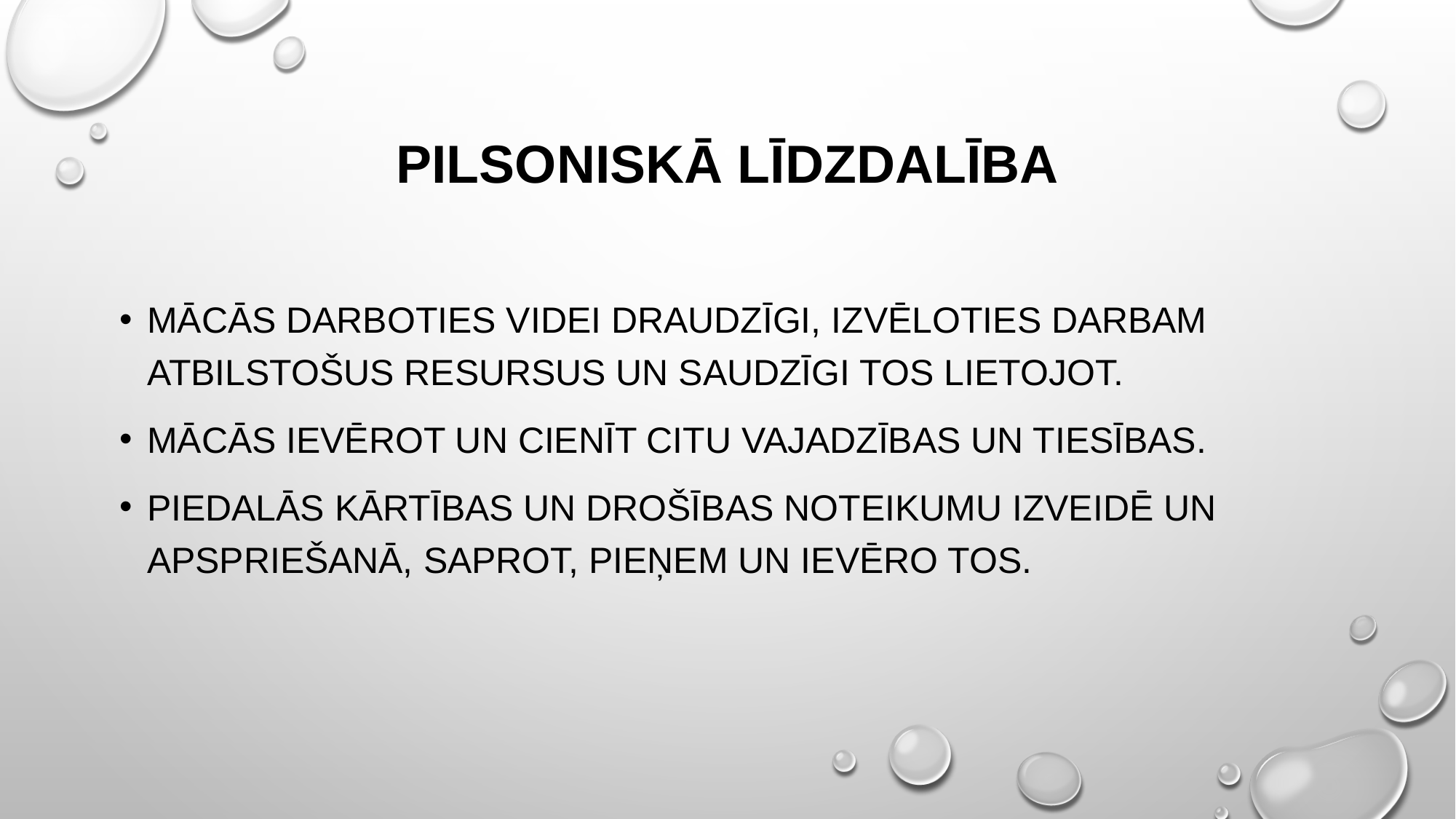

# Pilsoniskā līdzdalība
Mācās darboties videi draudzīgi, izvēloties darbam atbilstošus resursus un saudzīgi tos lietojot.
Mācās ievērot un cienīt citu vajadzības un tiesības.
Piedalās kārtības un drošības noteikumu izveidē un apspriešanā, saprot, pieņem un ievēro tos.